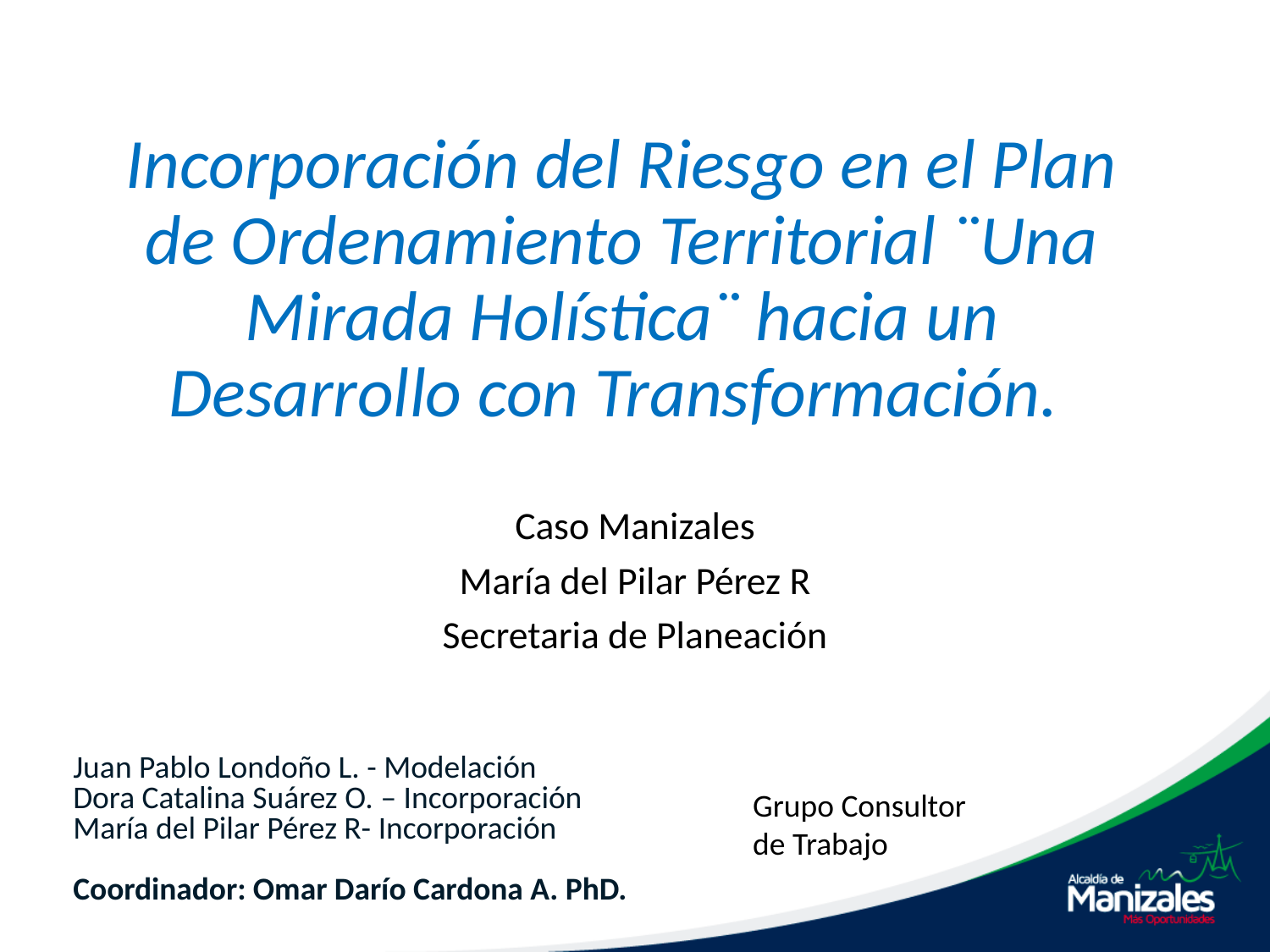

# Incorporación del Riesgo en el Plan de Ordenamiento Territorial ¨Una Mirada Holística¨ hacia un Desarrollo con Transformación.
Caso Manizales
María del Pilar Pérez R
Secretaria de Planeación
Juan Pablo Londoño L. - Modelación
Dora Catalina Suárez O. – Incorporación
María del Pilar Pérez R- Incorporación

Coordinador: Omar Darío Cardona A. PhD.
Grupo Consultor de Trabajo